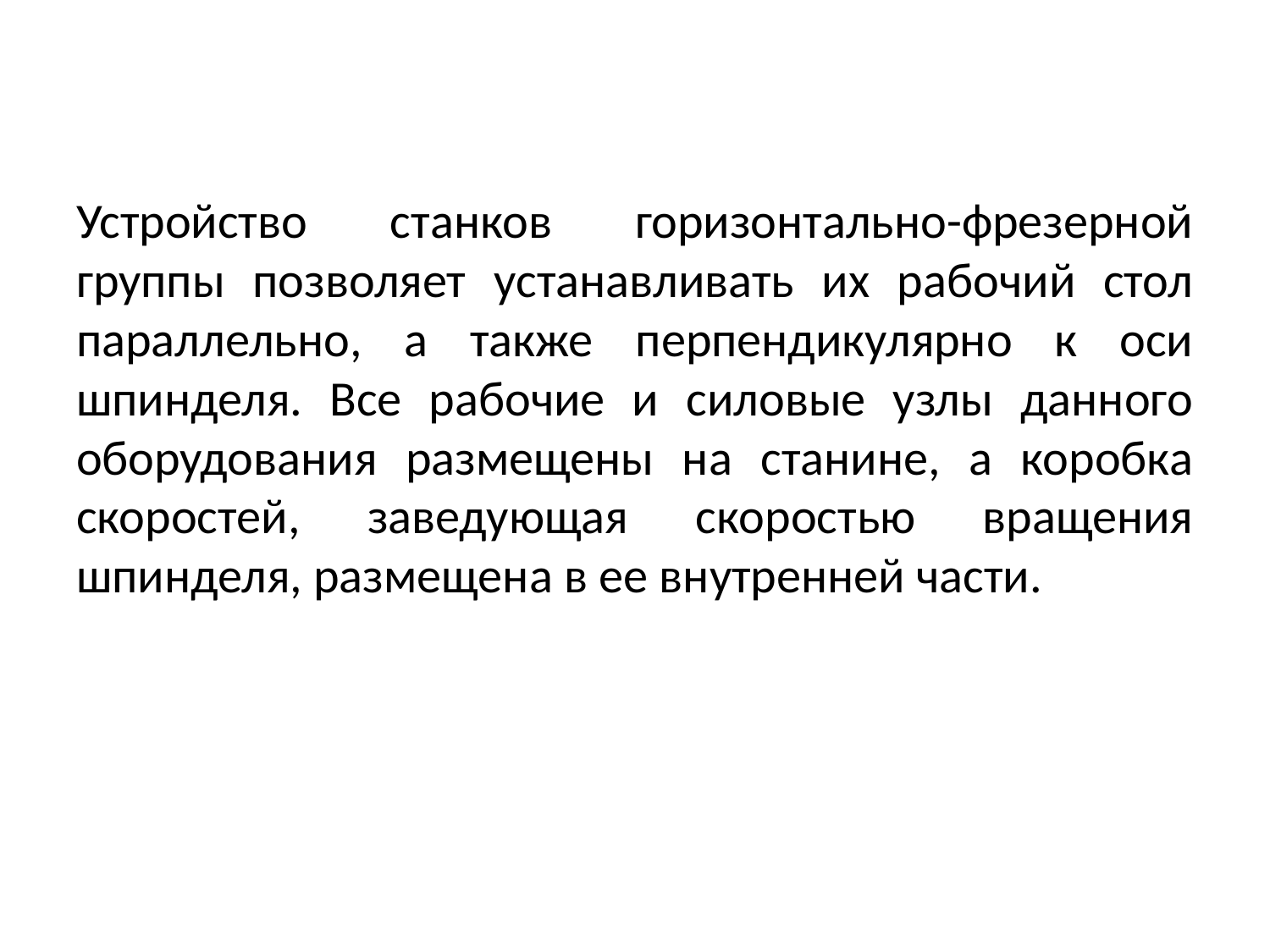

# Устройство станков горизонтально-фрезерной группы позволяет устанавливать их рабочий стол параллельно, а также перпендикулярно к оси шпинделя. Все рабочие и силовые узлы данного оборудования размещены на станине, а коробка скоростей, заведующая скоростью вращения шпинделя, размещена в ее внутренней части.